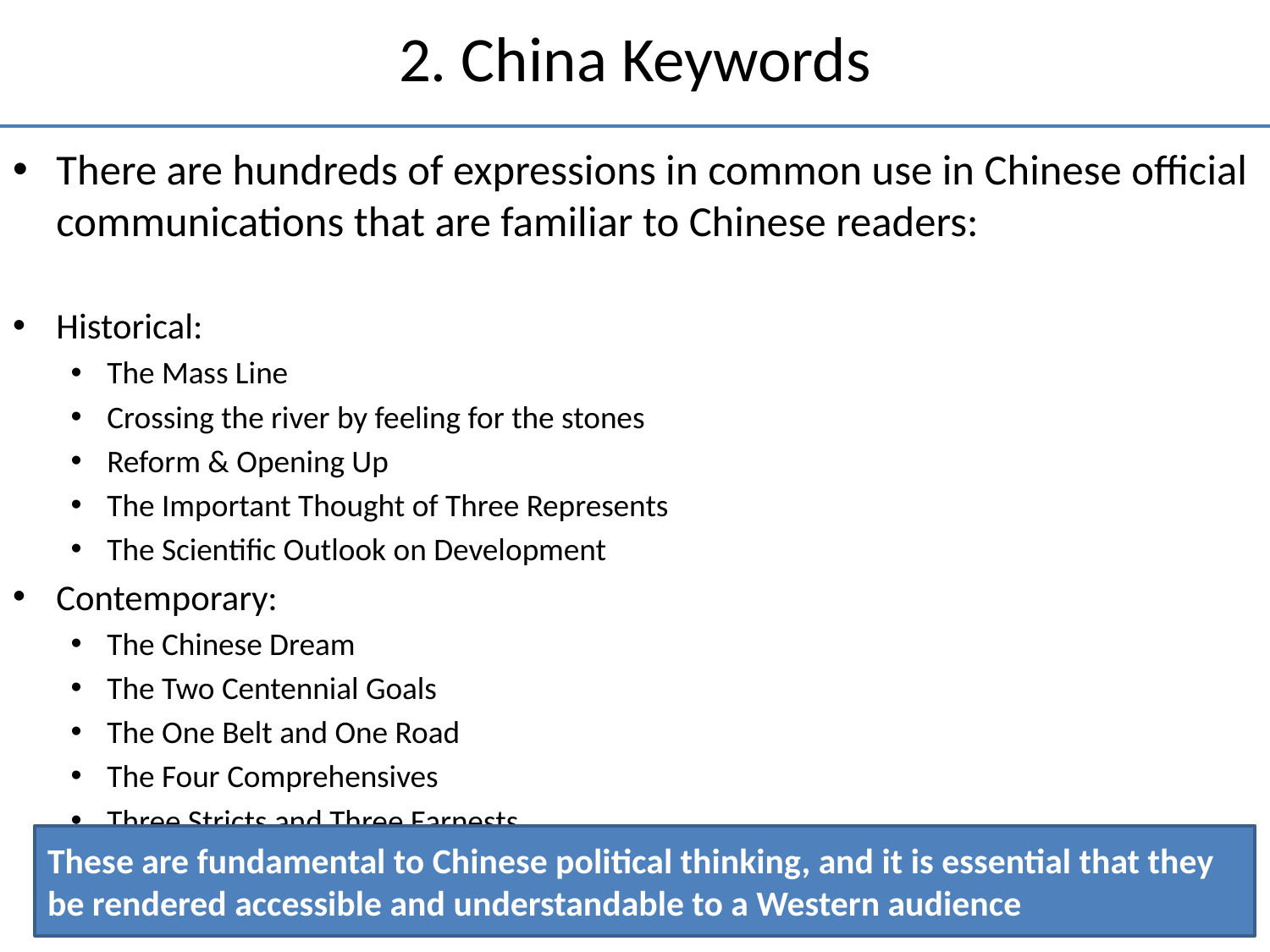

# 2. China Keywords
There are hundreds of expressions in common use in Chinese official communications that are familiar to Chinese readers:

Historical:
The Mass Line
Crossing the river by feeling for the stones
Reform & Opening Up
The Important Thought of Three Represents
The Scientific Outlook on Development
Contemporary:
The Chinese Dream
The Two Centennial Goals
The One Belt and One Road
The Four Comprehensives
Three Stricts and Three Earnests
These are fundamental to Chinese political thinking, and it is essential that they be rendered accessible and understandable to a Western audience